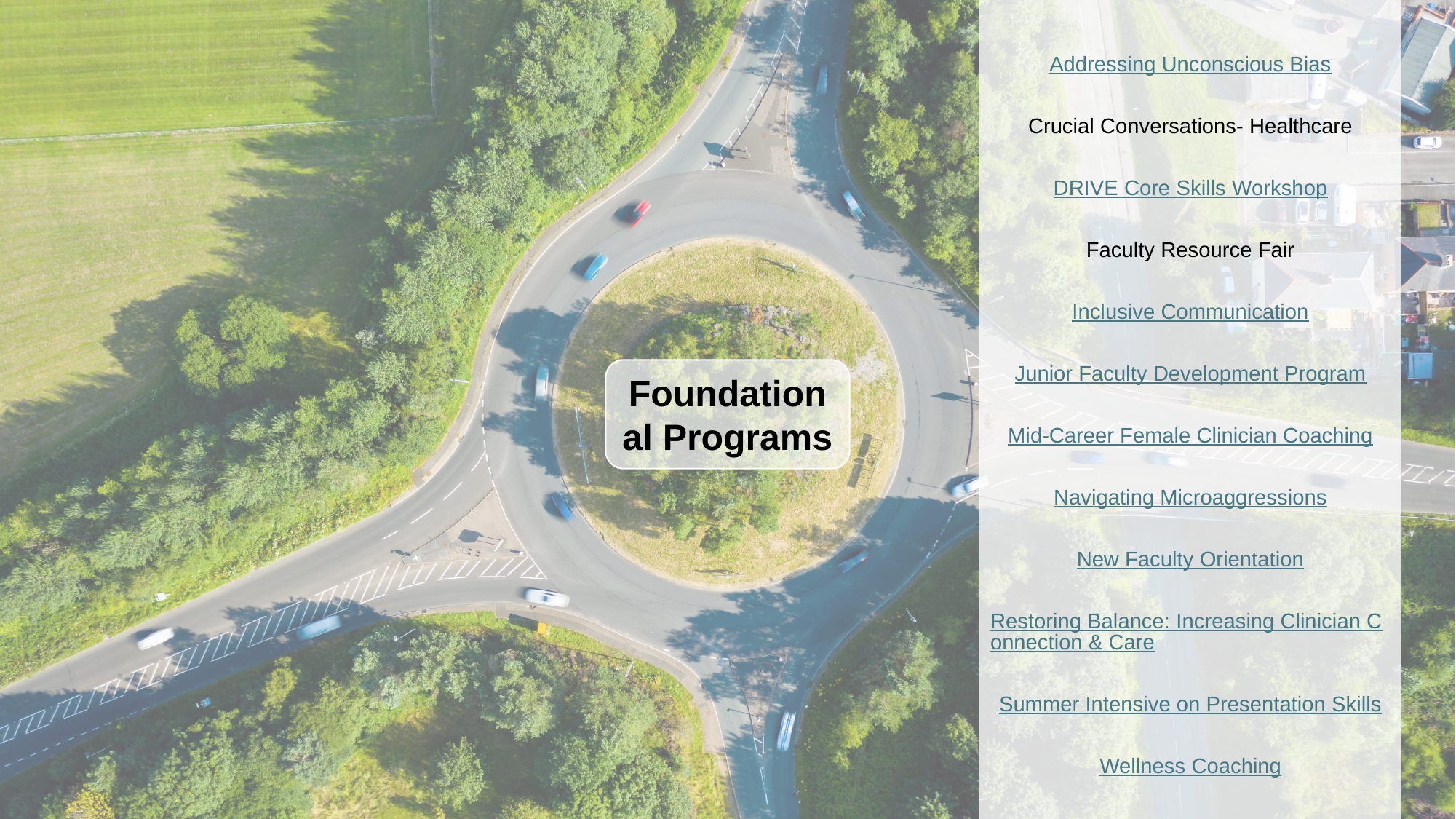

Addressing Unconscious Bias
Crucial Conversations- Healthcare
DRIVE Core Skills Workshop
Faculty Resource Fair
Inclusive Communication
Junior Faculty Development Program
Mid-Career Female Clinician Coaching
Navigating Microaggressions
New Faculty Orientation
Restoring Balance: Increasing Clinician Connection & Care
Summer Intensive on Presentation Skills
Wellness Coaching

Foundational Programs